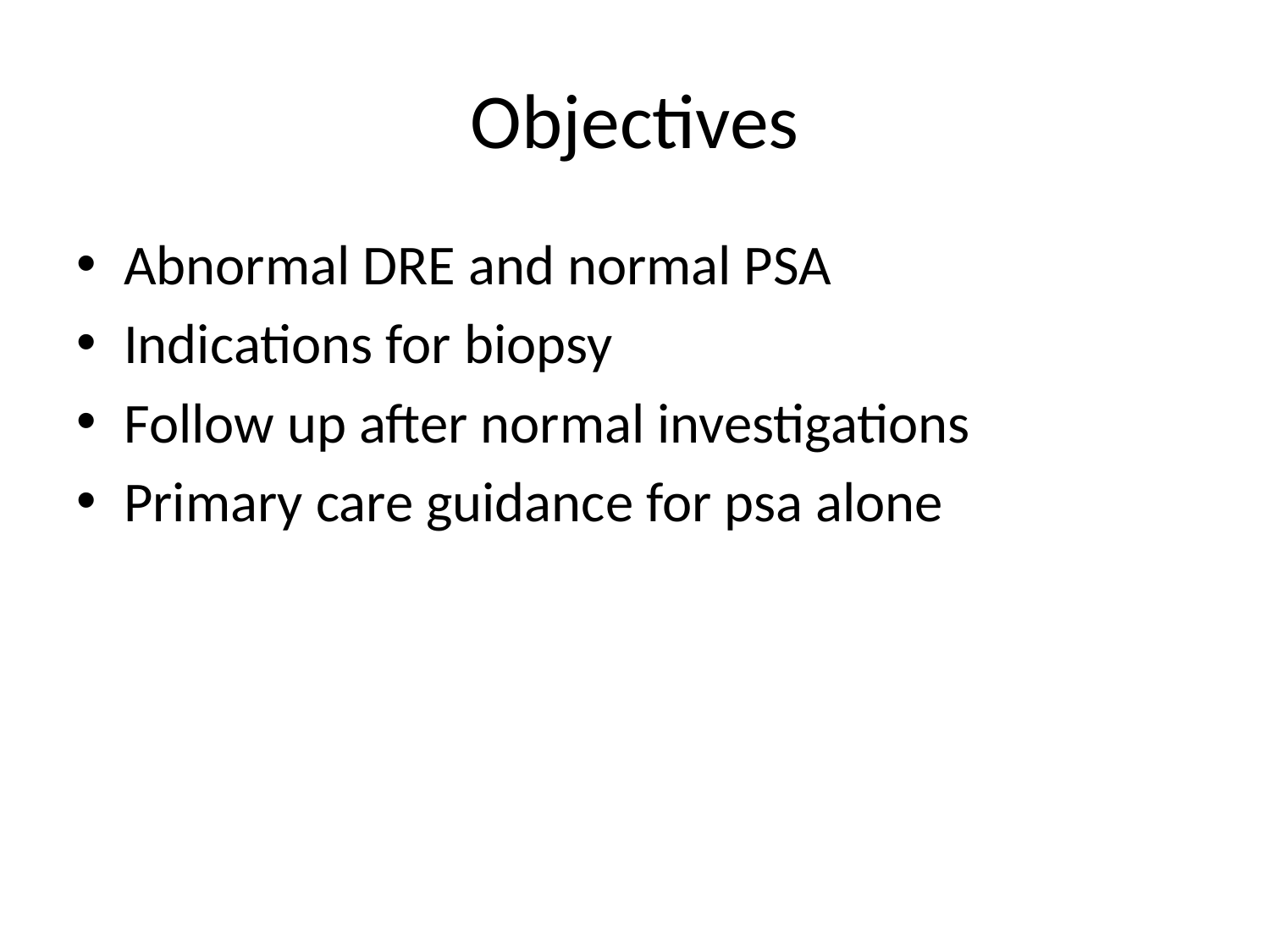

# Objectives
Abnormal DRE and normal PSA
Indications for biopsy
Follow up after normal investigations
Primary care guidance for psa alone